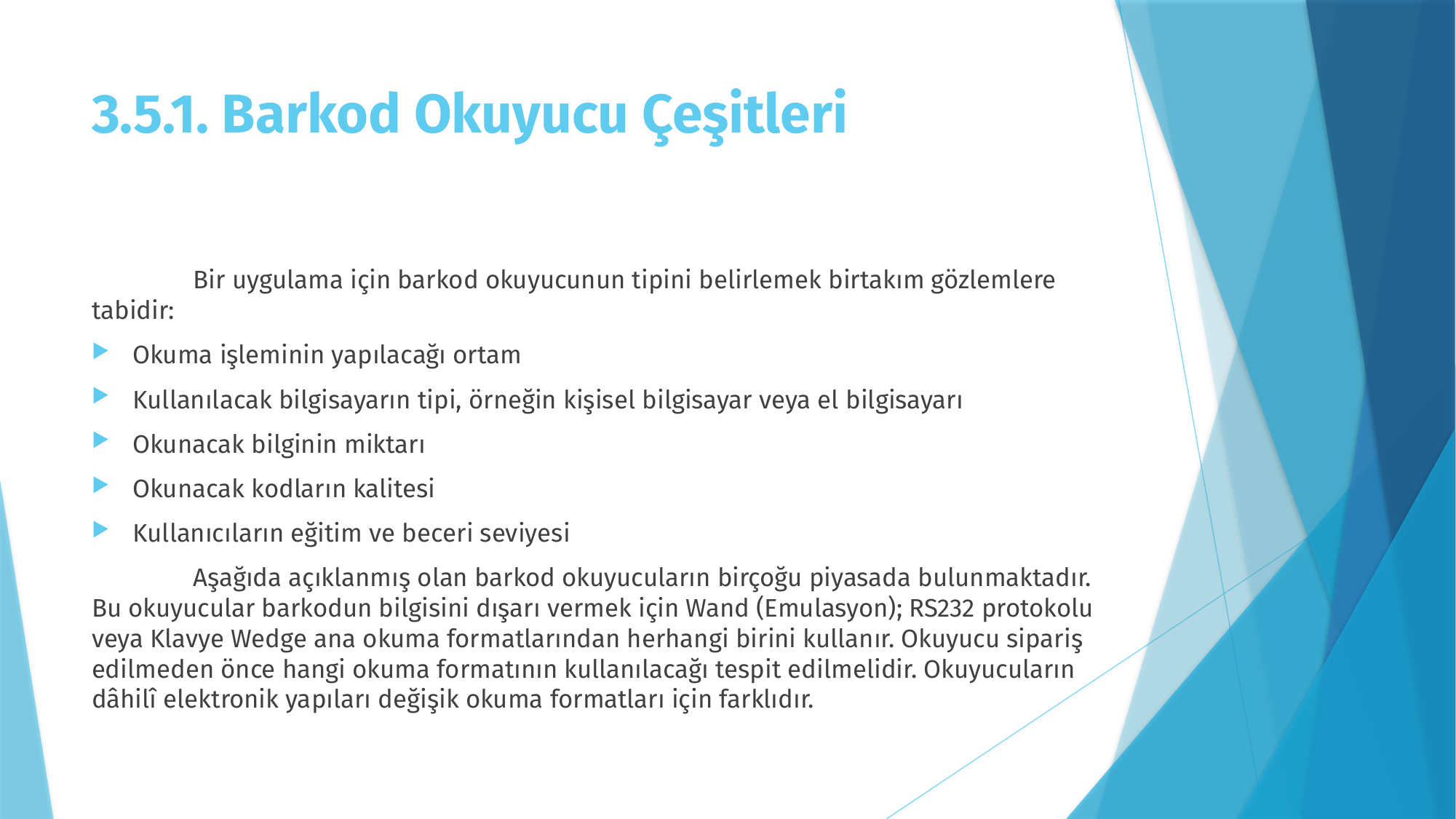

# 3.5.1. Barkod Okuyucu Çeşitleri
	Bir uygulama için barkod okuyucunun tipini belirlemek birtakım gözlemlere tabidir:
Okuma işleminin yapılacağı ortam
Kullanılacak bilgisayarın tipi, örneğin kişisel bilgisayar veya el bilgisayarı
Okunacak bilginin miktarı
Okunacak kodların kalitesi
Kullanıcıların eğitim ve beceri seviyesi
	Aşağıda açıklanmış olan barkod okuyucuların birçoğu piyasada bulunmaktadır. Bu okuyucular barkodun bilgisini dışarı vermek için Wand (Emulasyon); RS232 protokolu veya Klavye Wedge ana okuma formatlarından herhangi birini kullanır. Okuyucu sipariş edilmeden önce hangi okuma formatının kullanılacağı tespit edilmelidir. Okuyucuların dâhilî elektronik yapıları değişik okuma formatları için farklıdır.